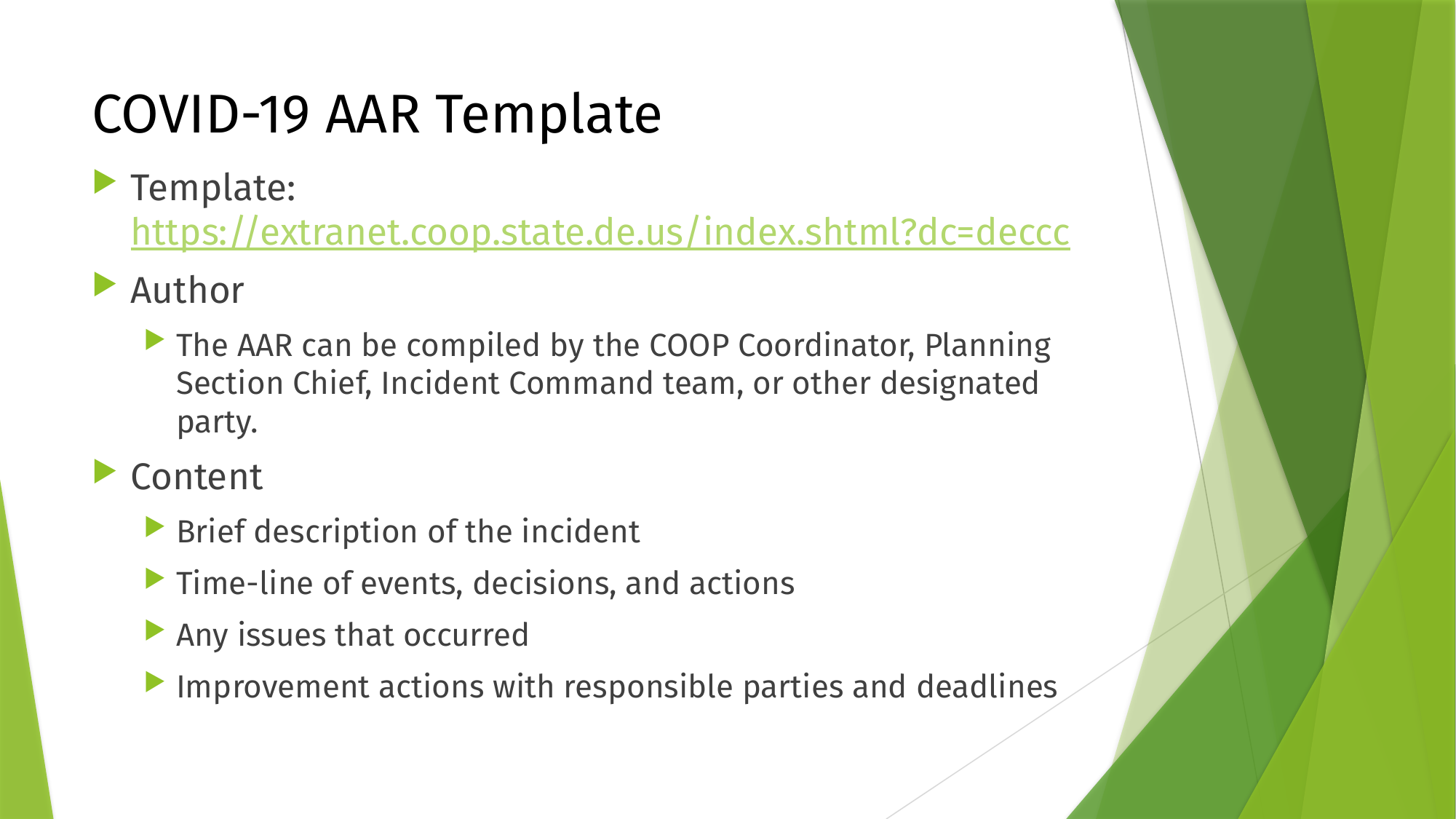

# COVID-19 AAR Template
Template: https://extranet.coop.state.de.us/index.shtml?dc=deccc
Author
The AAR can be compiled by the COOP Coordinator, Planning Section Chief, Incident Command team, or other designated party.
Content
Brief description of the incident
Time-line of events, decisions, and actions
Any issues that occurred
Improvement actions with responsible parties and deadlines